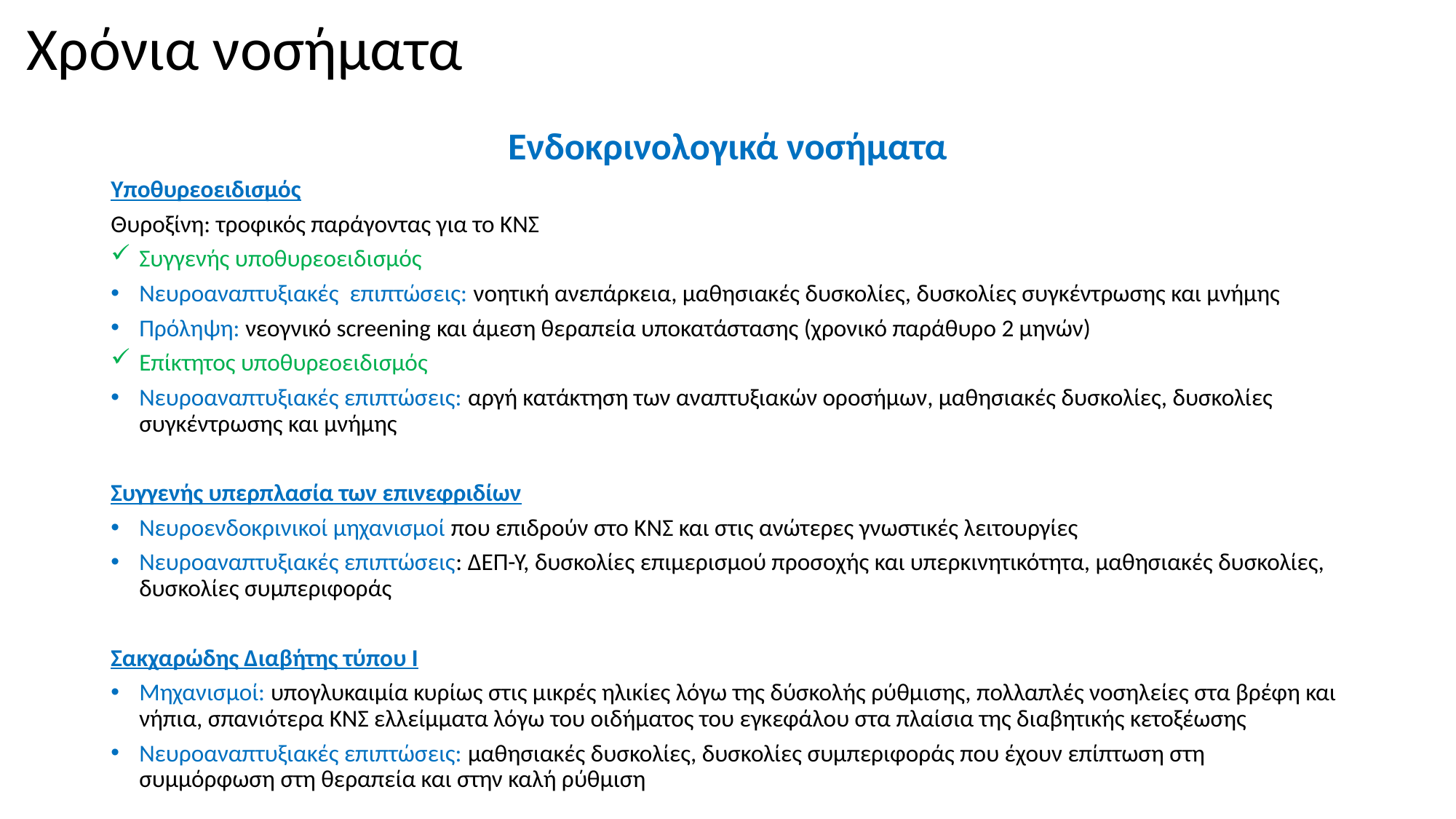

# Χρόνια νοσήματα
Ενδοκρινολογικά νοσήματα
Υποθυρεοειδισμός
Θυροξίνη: τροφικός παράγοντας για το ΚΝΣ
Συγγενής υποθυρεοειδισμός
Νευροαναπτυξιακές  επιπτώσεις: νοητική ανεπάρκεια, μαθησιακές δυσκολίες, δυσκολίες συγκέντρωσης και μνήμης
Πρόληψη: νεογνικό screening και άμεση θεραπεία υποκατάστασης (χρονικό παράθυρο 2 μηνών)
Επίκτητος υποθυρεοειδισμός
Νευροαναπτυξιακές επιπτώσεις: αργή κατάκτηση των αναπτυξιακών οροσήμων, μαθησιακές δυσκολίες, δυσκολίες συγκέντρωσης και μνήμης

Συγγενής υπερπλασία των επινεφριδίων
Νευροενδοκρινικοί μηχανισμοί που επιδρούν στο ΚΝΣ και στις ανώτερες γνωστικές λειτουργίες
Νευροαναπτυξιακές επιπτώσεις: ΔΕΠ-Υ, δυσκολίες επιμερισμού προσοχής και υπερκινητικότητα, μαθησιακές δυσκολίες, δυσκολίες συμπεριφοράς

Σακχαρώδης Διαβήτης τύπου Ι
Μηχανισμοί: υπογλυκαιμία κυρίως στις μικρές ηλικίες λόγω της δύσκολής ρύθμισης, πολλαπλές νοσηλείες στα βρέφη και νήπια, σπανιότερα ΚΝΣ ελλείμματα λόγω του οιδήματος του εγκεφάλου στα πλαίσια της διαβητικής κετοξέωσης
Νευροαναπτυξιακές επιπτώσεις: μαθησιακές δυσκολίες, δυσκολίες συμπεριφοράς που έχουν επίπτωση στη συμμόρφωση στη θεραπεία και στην καλή ρύθμιση